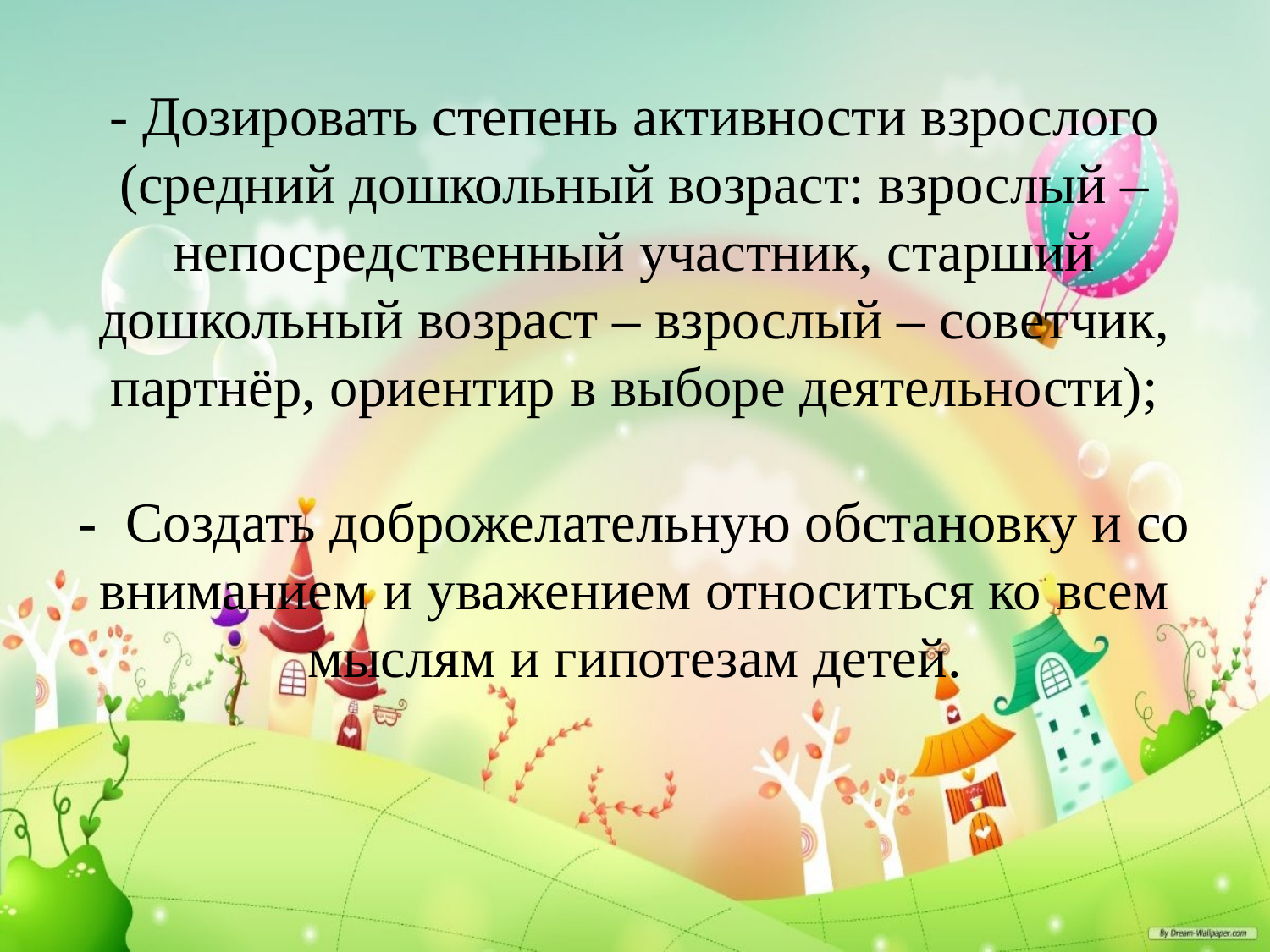

# - Дозировать степень активности взрослого (средний дошкольный возраст: взрослый – непосредственный участник, старший дошкольный возраст – взрослый – советчик, партнёр, ориентир в выборе деятельности); -  Создать доброжелательную обстановку и со вниманием и уважением относиться ко всем мыслям и гипотезам детей.